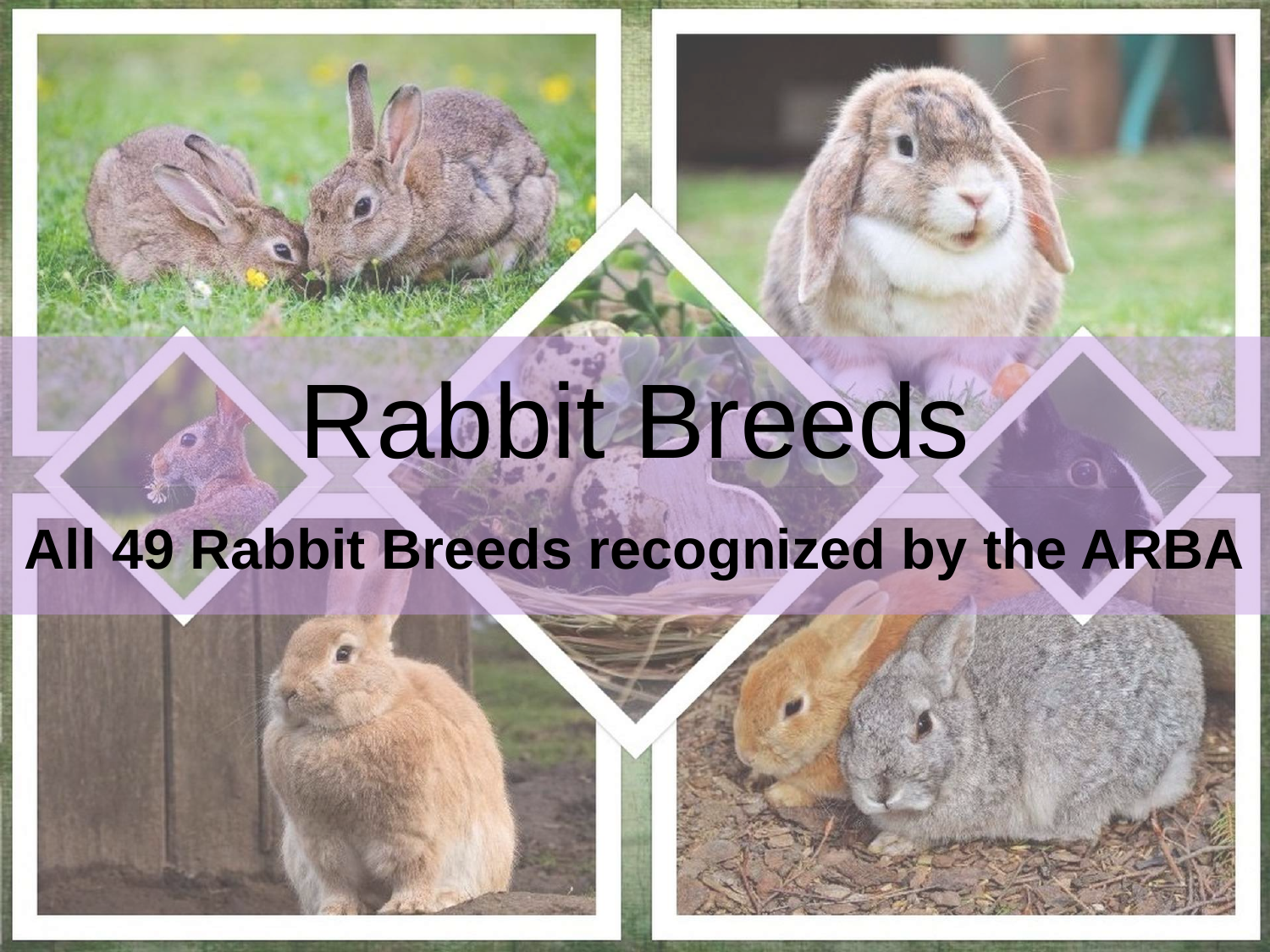

Add Color Groups to each breed.
# Rabbit Breeds
All 49 Rabbit Breeds recognized by the ARBA